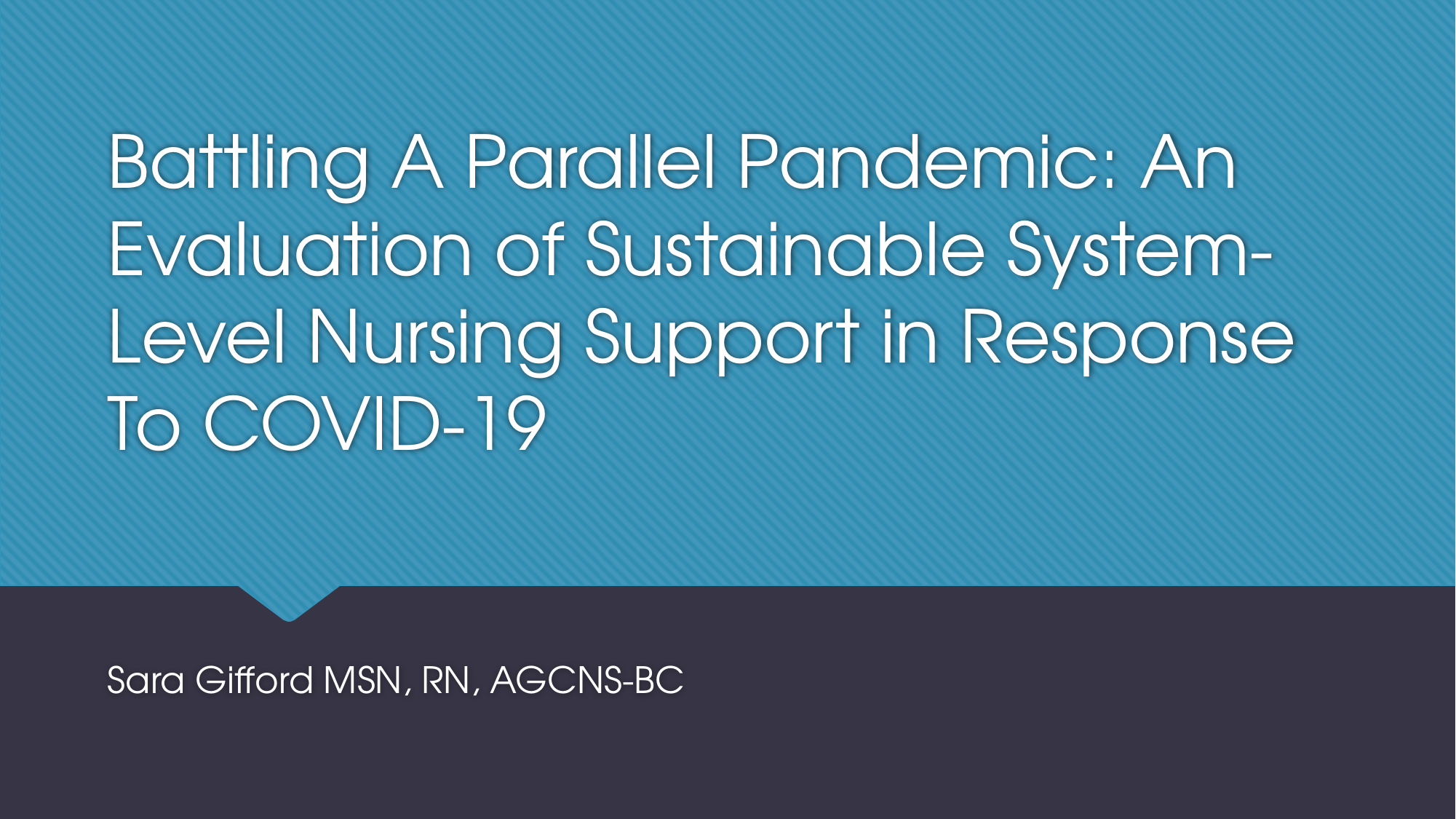

# Battling A Parallel Pandemic: An Evaluation of Sustainable System-Level Nursing Support in Response To COVID-19
Sara Gifford MSN, RN, AGCNS-BC